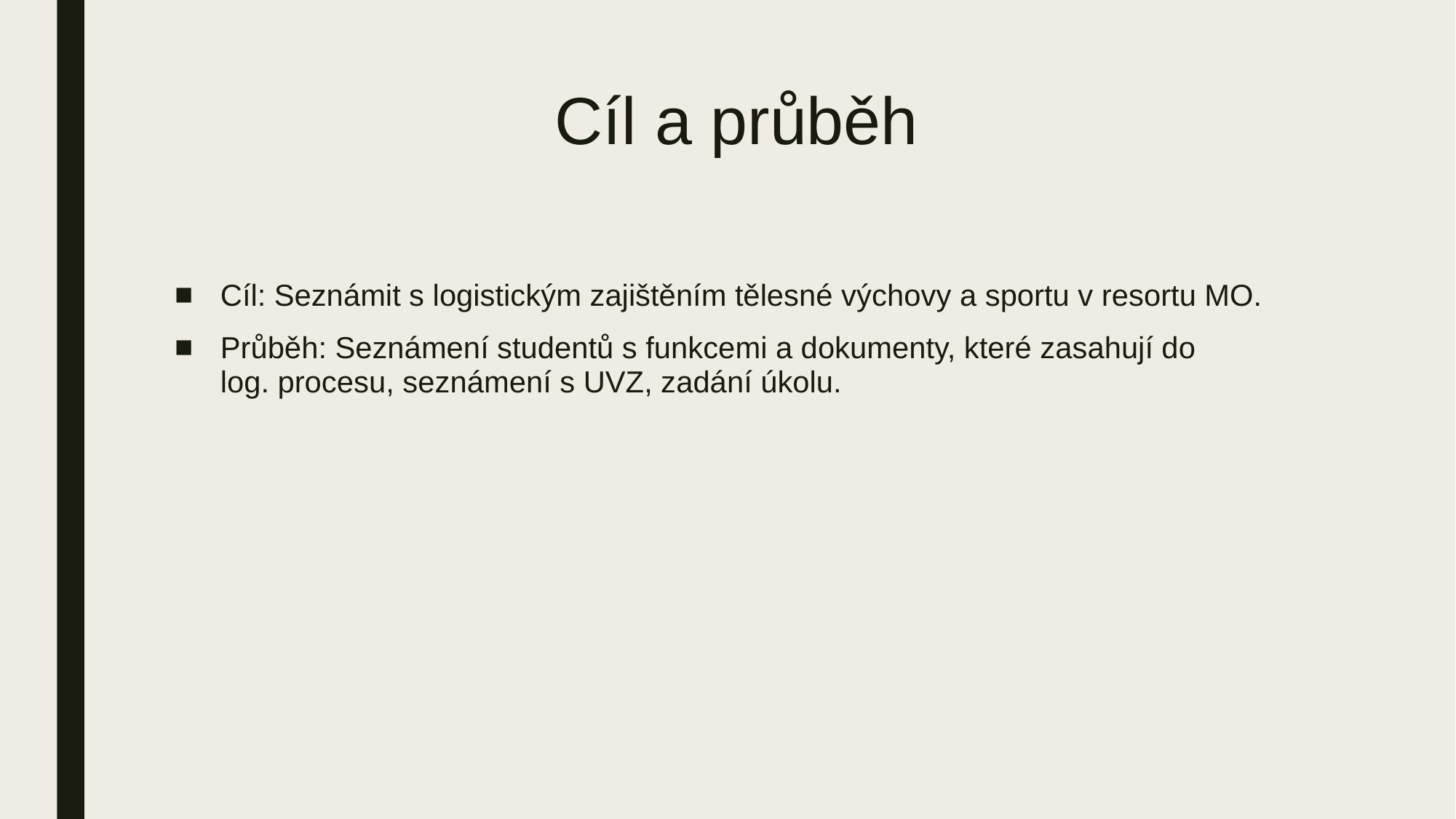

# Cíl a průběh
Cíl: Seznámit s logistickým zajištěním tělesné výchovy a sportu v resortu MO.
Průběh: Seznámení studentů s funkcemi a dokumenty, které zasahují do
log. procesu, seznámení s UVZ, zadání úkolu.